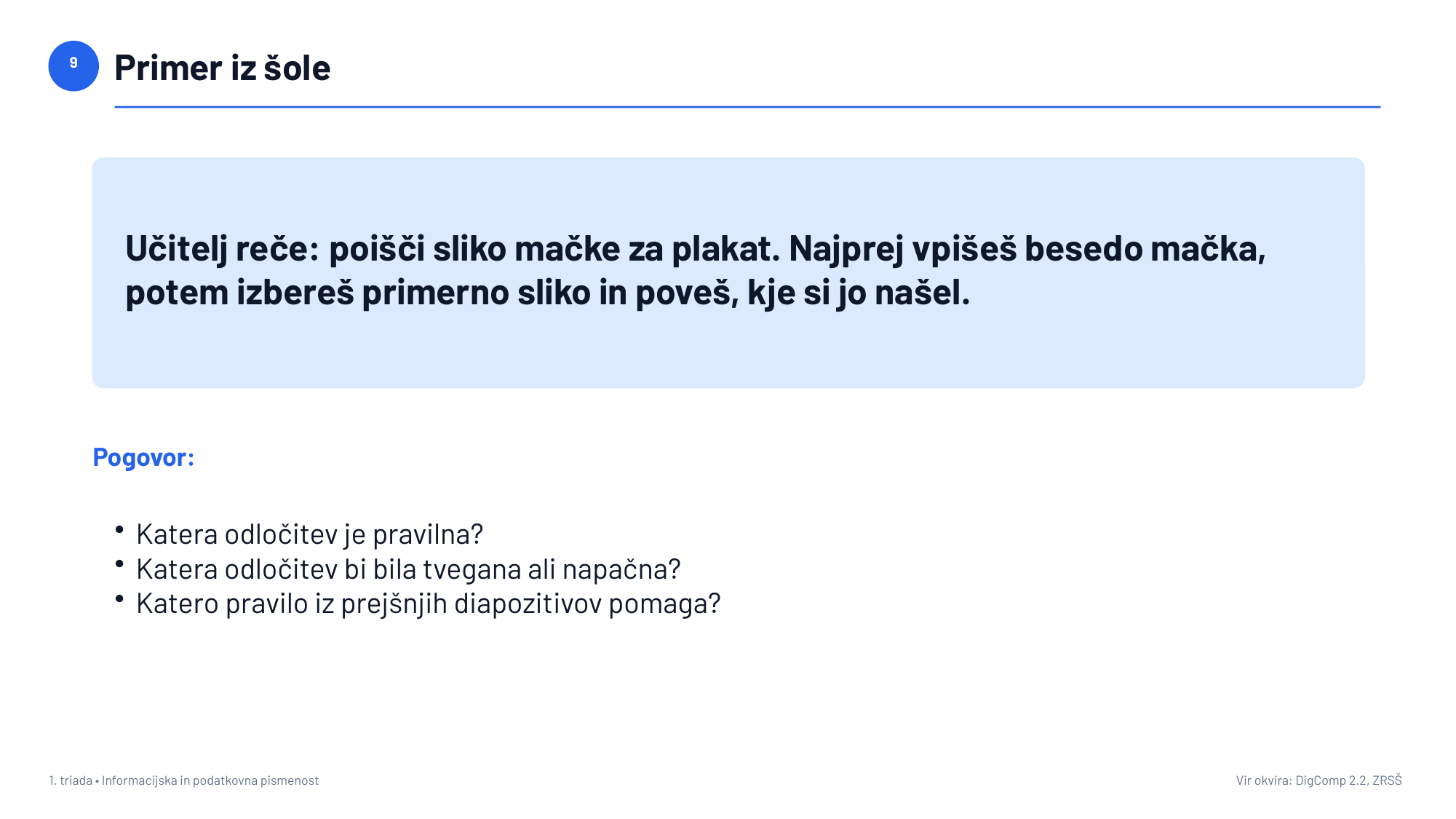

Primer iz šole

9

Učitelj reče: poišči sliko mačke za plakat. Najprej vpišeš besedo mačka, potem izbereš primerno sliko in poveš, kje si jo našel.
Pogovor:
Katera odločitev je pravilna?
Katera odločitev bi bila tvegana ali napačna?
Katero pravilo iz prejšnjih diapozitivov pomaga?
1. triada • Informacijska in podatkovna pismenost
Vir okvira: DigComp 2.2, ZRSŠ